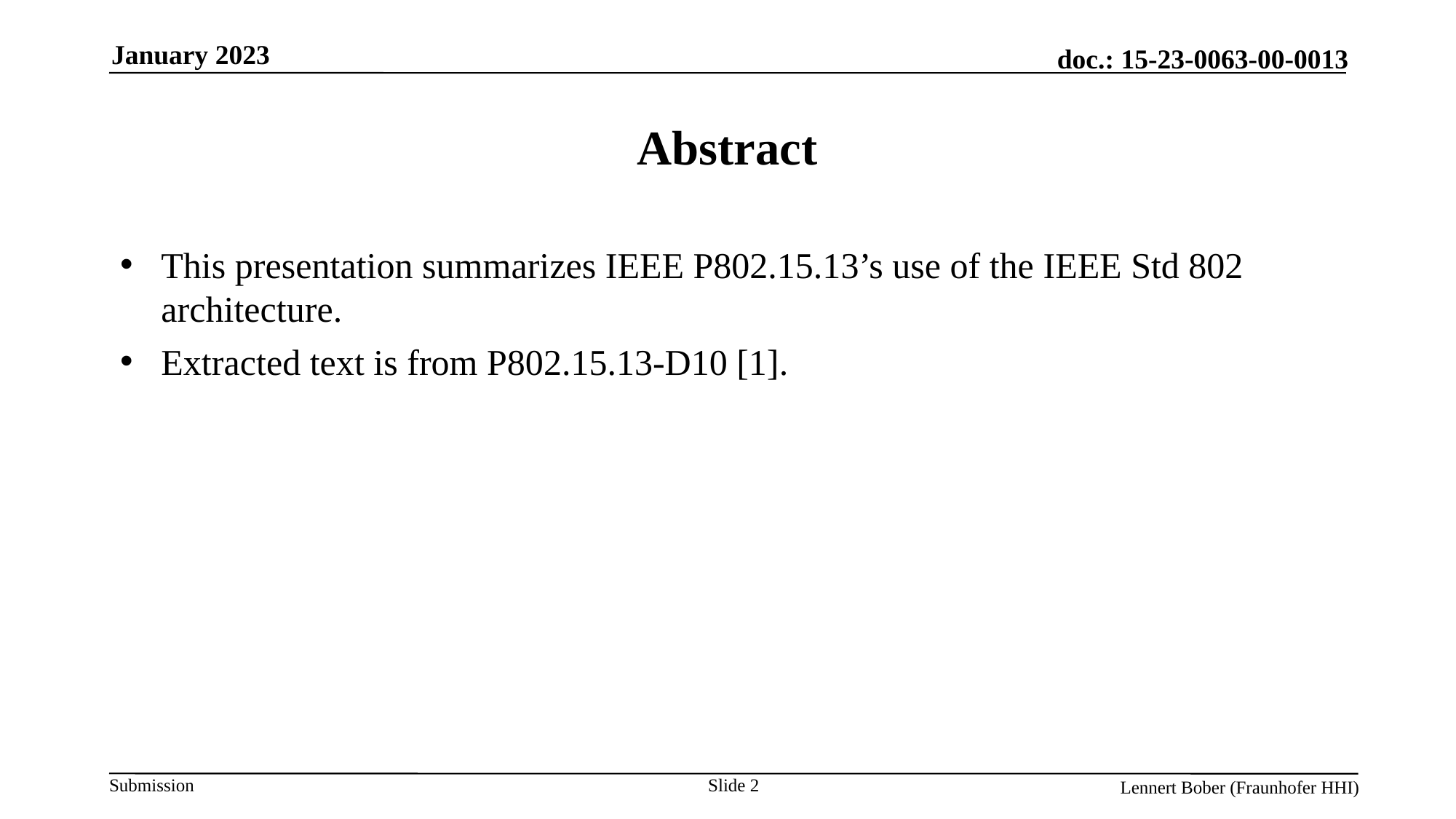

# Abstract
This presentation summarizes IEEE P802.15.13’s use of the IEEE Std 802 architecture.
Extracted text is from P802.15.13-D10 [1].
Slide 2